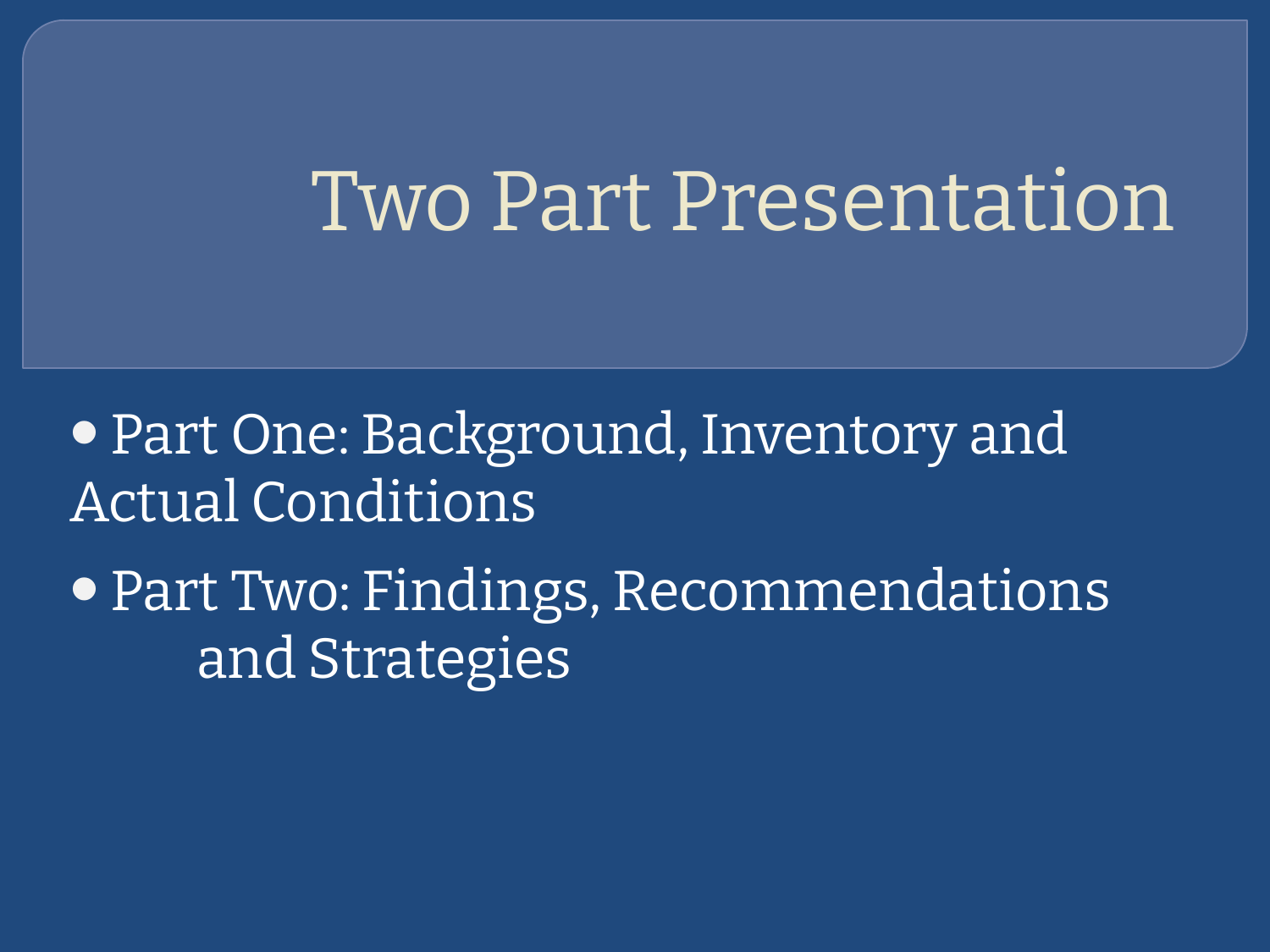

# Two Part Presentation
 Part One: Background, Inventory and 	Actual Conditions
 Part Two: Findings, Recommendations 	and Strategies